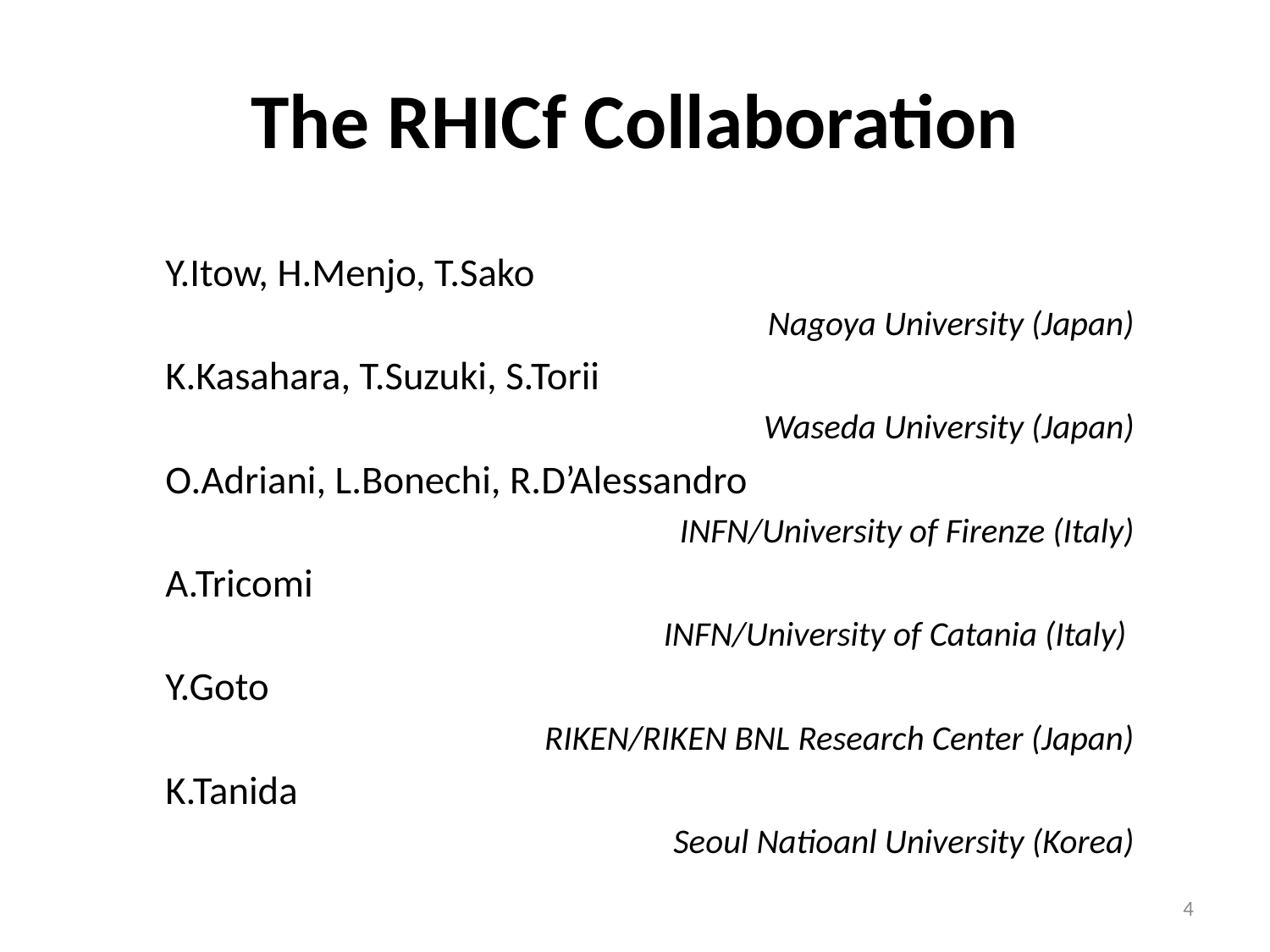

# The RHICf Collaboration
Y.Itow, H.Menjo, T.Sako
Nagoya University (Japan)
K.Kasahara, T.Suzuki, S.Torii
Waseda University (Japan)
O.Adriani, L.Bonechi, R.D’Alessandro
INFN/University of Firenze (Italy)
A.Tricomi
INFN/University of Catania (Italy)
Y.Goto
RIKEN/RIKEN BNL Research Center (Japan)
K.Tanida
Seoul Natioanl University (Korea)
4